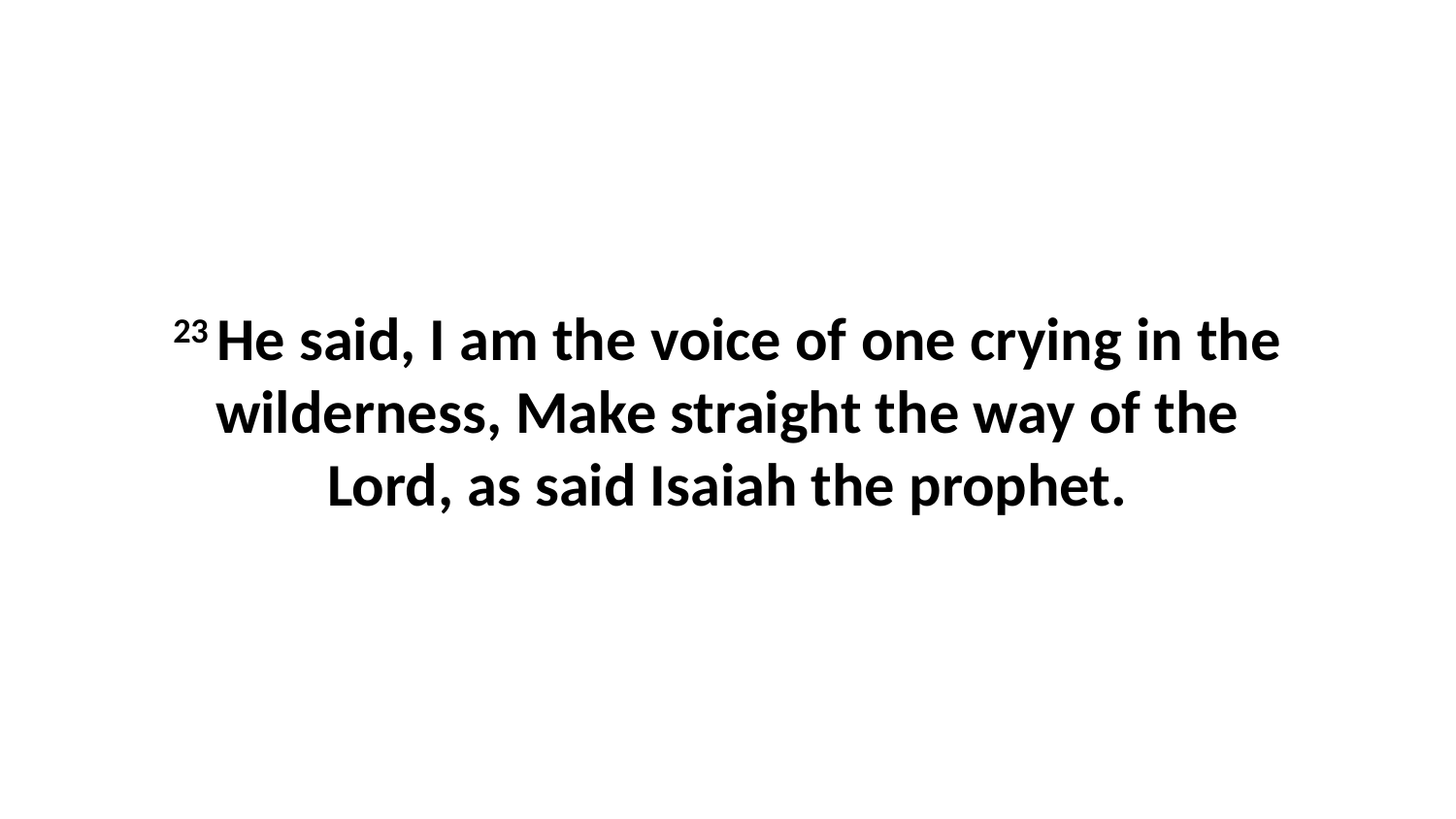

23 He said, I am the voice of one crying in the wilderness, Make straight the way of the Lord, as said Isaiah the prophet.